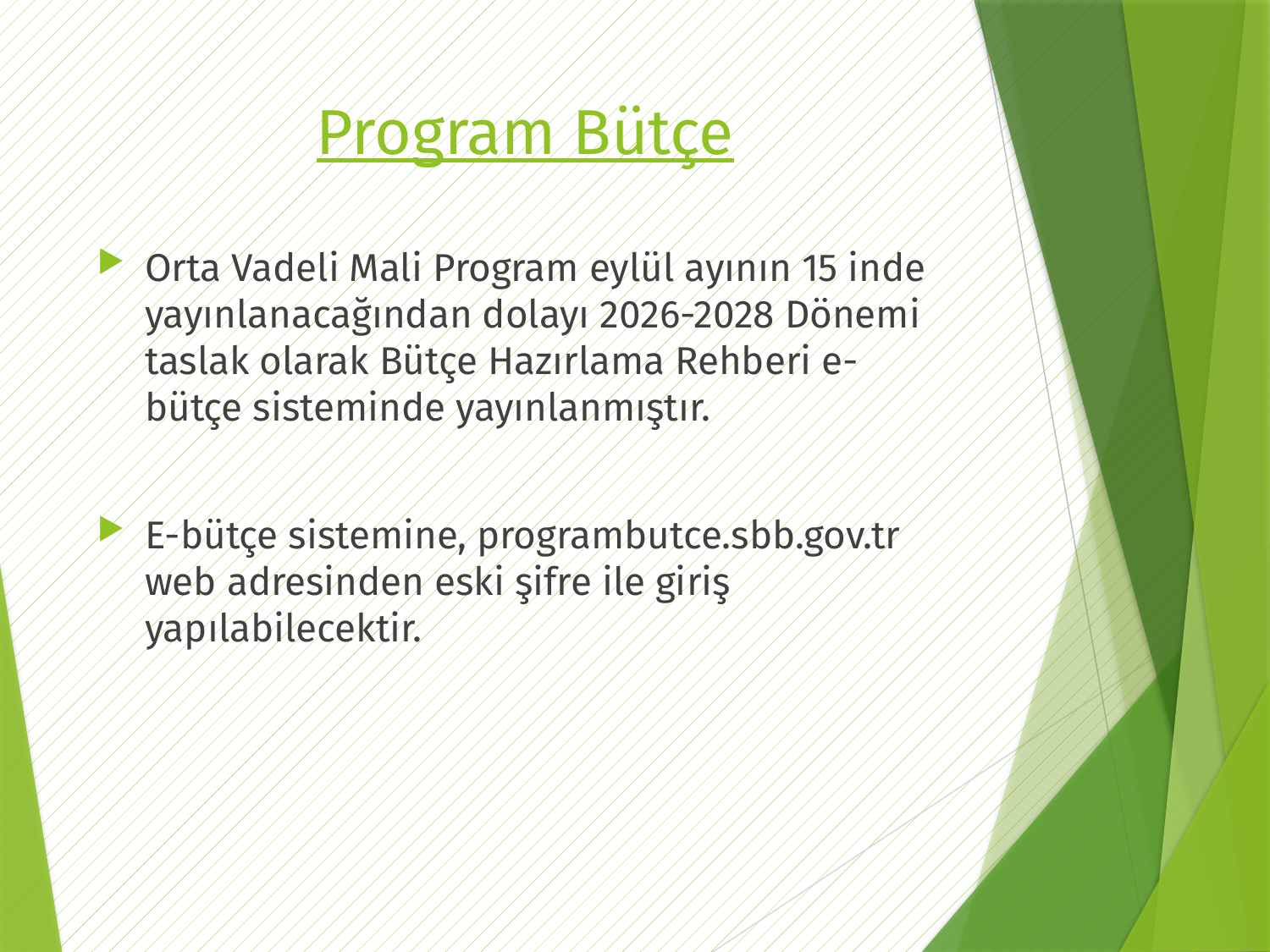

# Program Bütçe
Orta Vadeli Mali Program eylül ayının 15 inde yayınlanacağından dolayı 2026-2028 Dönemi taslak olarak Bütçe Hazırlama Rehberi e-bütçe sisteminde yayınlanmıştır.

E-bütçe sistemine, programbutce.sbb.gov.tr web adresinden eski şifre ile giriş yapılabilecektir.